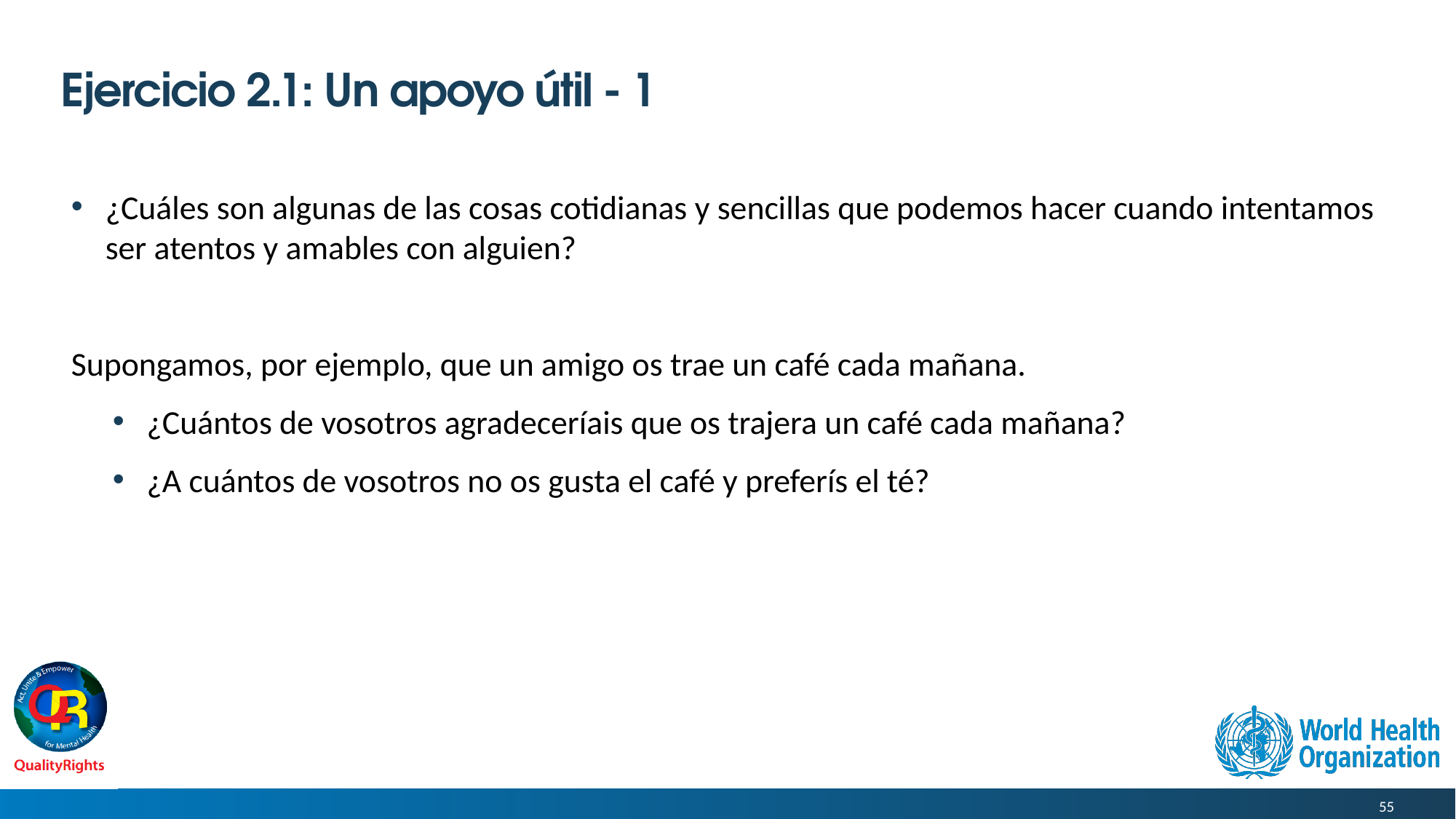

# Ejercicio 2.1: Un apoyo útil - 1
¿Cuáles son algunas de las cosas cotidianas y sencillas que podemos hacer cuando intentamos ser atentos y amables con alguien?

Supongamos, por ejemplo, que un amigo os trae un café cada mañana.
¿Cuántos de vosotros agradeceríais que os trajera un café cada mañana?
¿A cuántos de vosotros no os gusta el café y preferís el té?